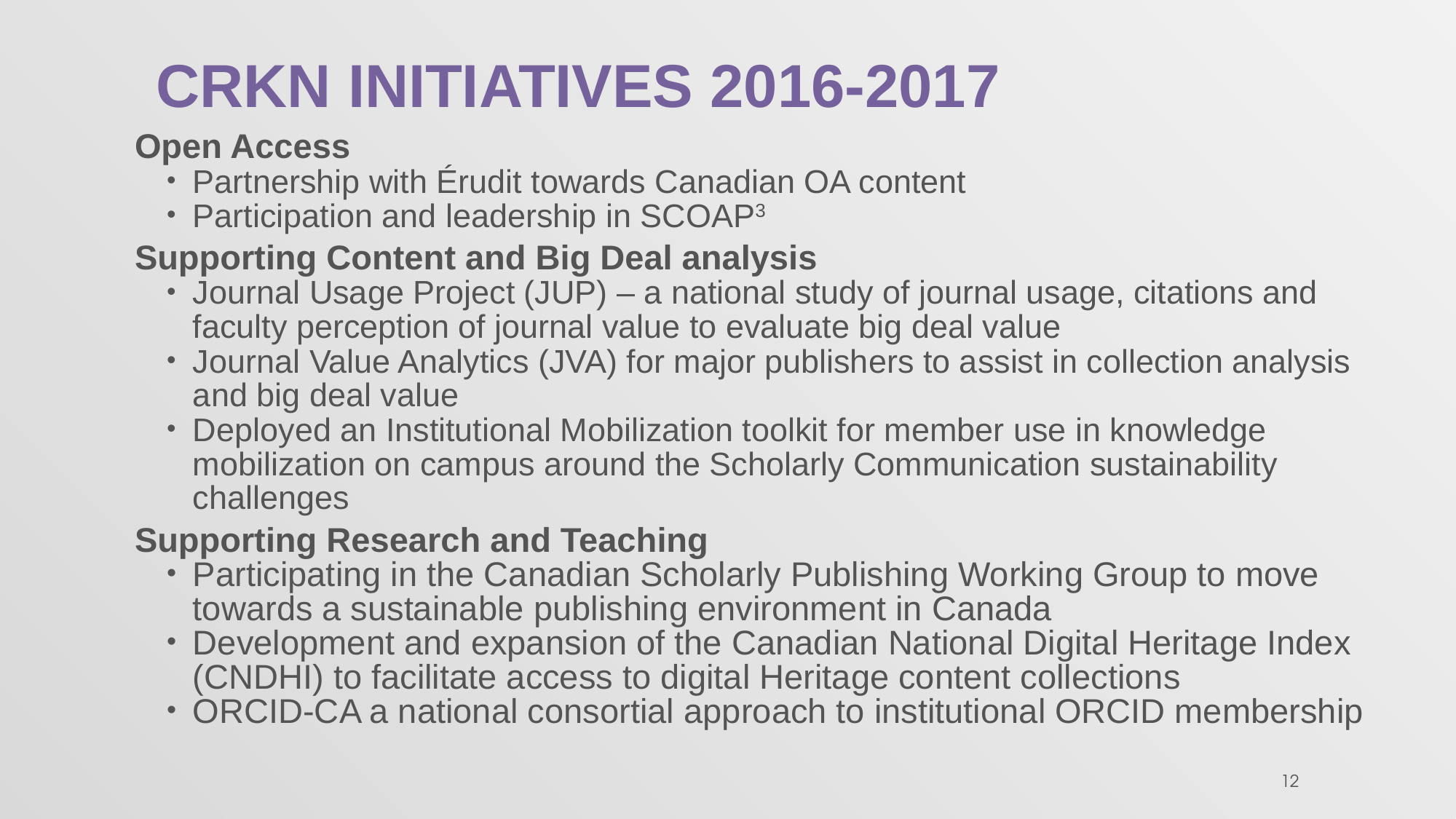

# CRKN Initiatives 2016-2017
Open Access
Partnership with Érudit towards Canadian OA content
Participation and leadership in SCOAP3
Supporting Content and Big Deal analysis
Journal Usage Project (JUP) – a national study of journal usage, citations and faculty perception of journal value to evaluate big deal value
Journal Value Analytics (JVA) for major publishers to assist in collection analysis and big deal value
Deployed an Institutional Mobilization toolkit for member use in knowledge mobilization on campus around the Scholarly Communication sustainability challenges
Supporting Research and Teaching
Participating in the Canadian Scholarly Publishing Working Group to move towards a sustainable publishing environment in Canada
Development and expansion of the Canadian National Digital Heritage Index (CNDHI) to facilitate access to digital Heritage content collections
ORCID-CA a national consortial approach to institutional ORCID membership
12